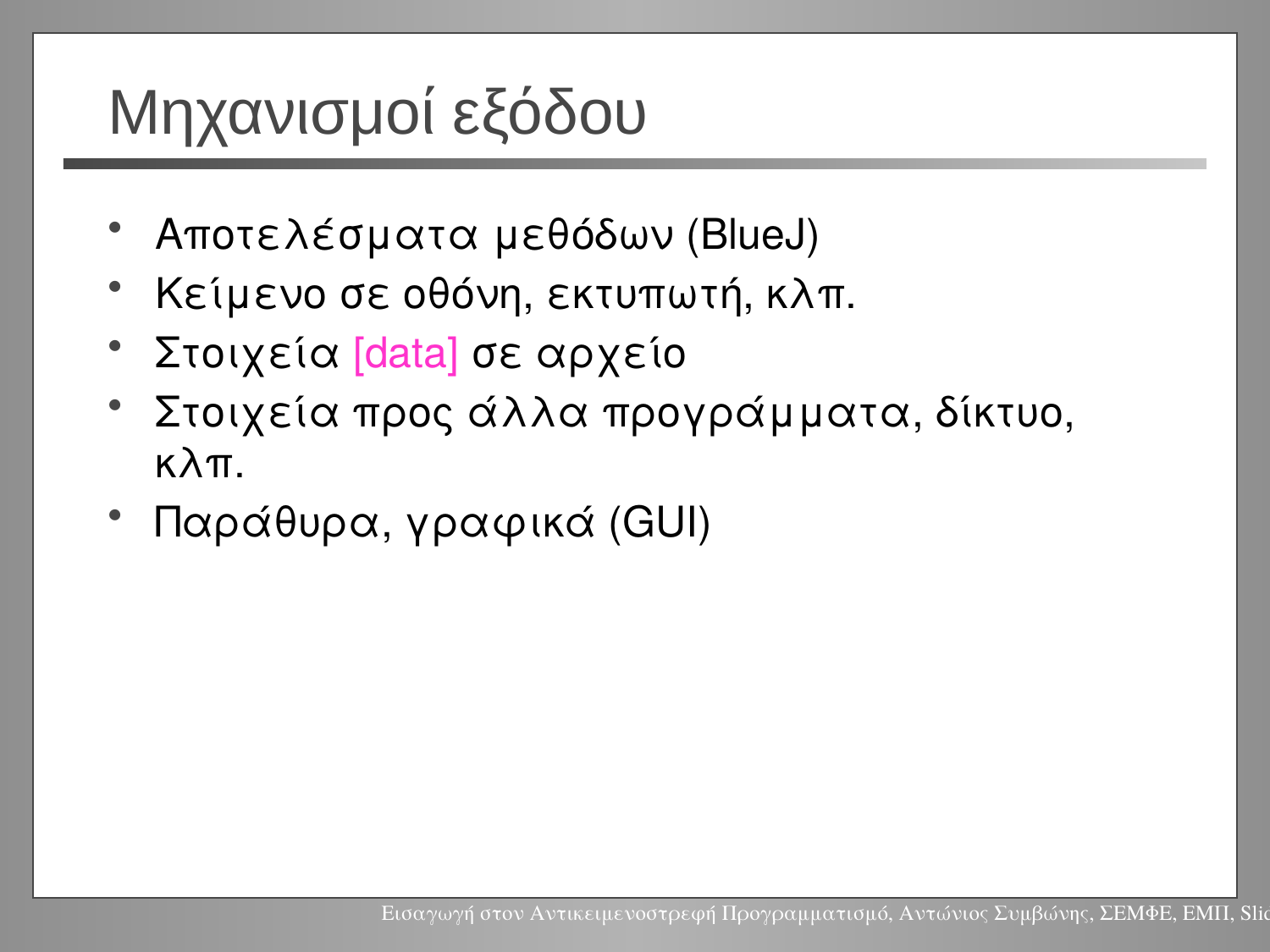

Αποτελέσματα μεθόδων (BlueJ)
Κείμενο σε οθόνη, εκτυπωτή, κλπ.
Στοιχεία [data] σε αρχείο
Στοιχεία προς άλλα προγράμματα, δίκτυο, κλπ.
Παράθυρα, γραφικά (GUI)
# Μηχανισμοί εξόδου